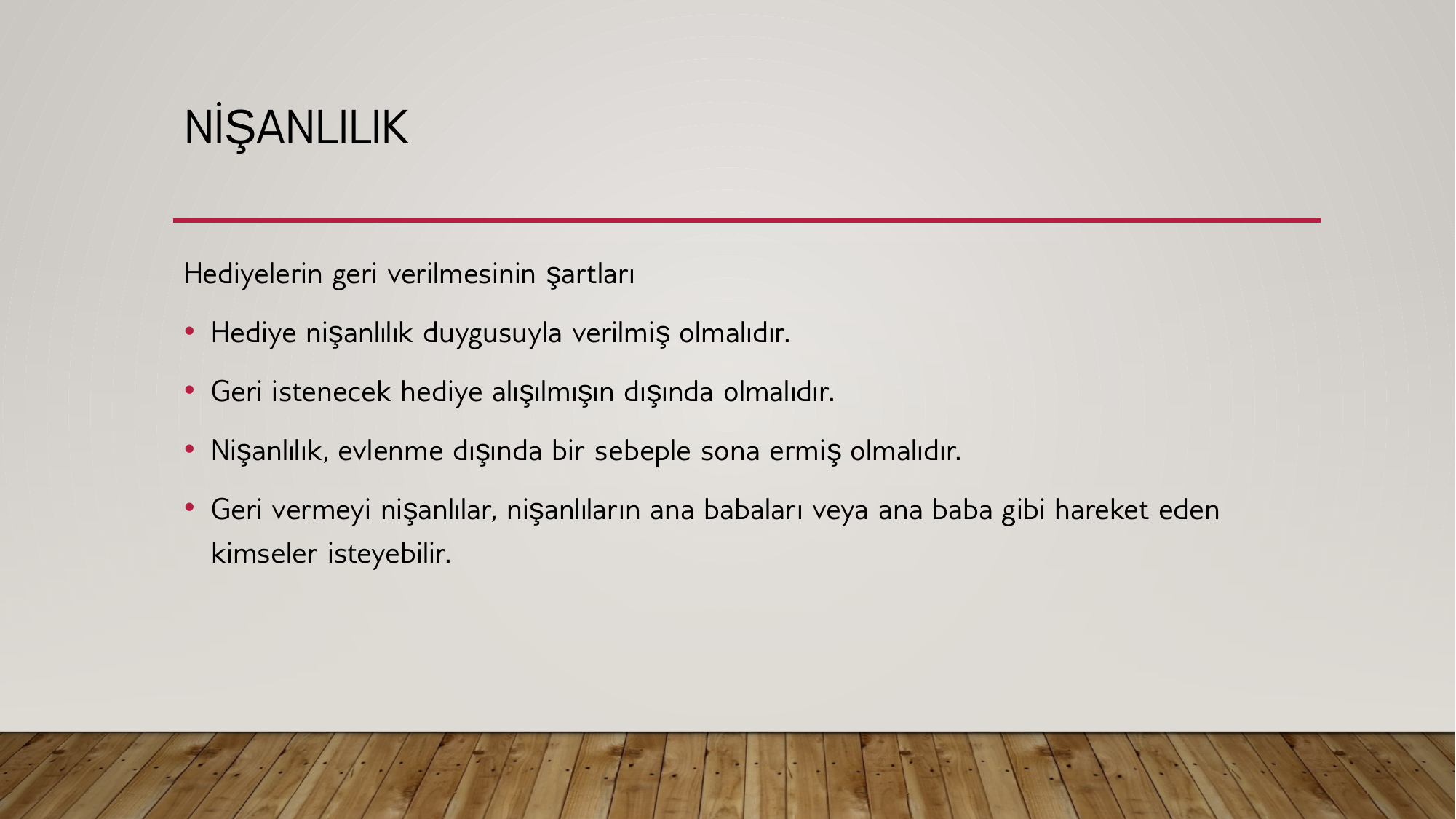

# NİŞANLILIK
Hediyelerin geri verilmesinin şartları
Hediye nişanlılık duygusuyla verilmiş olmalıdır.
Geri istenecek hediye alışılmışın dışında olmalıdır.
Nişanlılık, evlenme dışında bir sebeple sona ermiş olmalıdır.
Geri vermeyi nişanlılar, nişanlıların ana babaları veya ana baba gibi hareket eden kimseler isteyebilir.